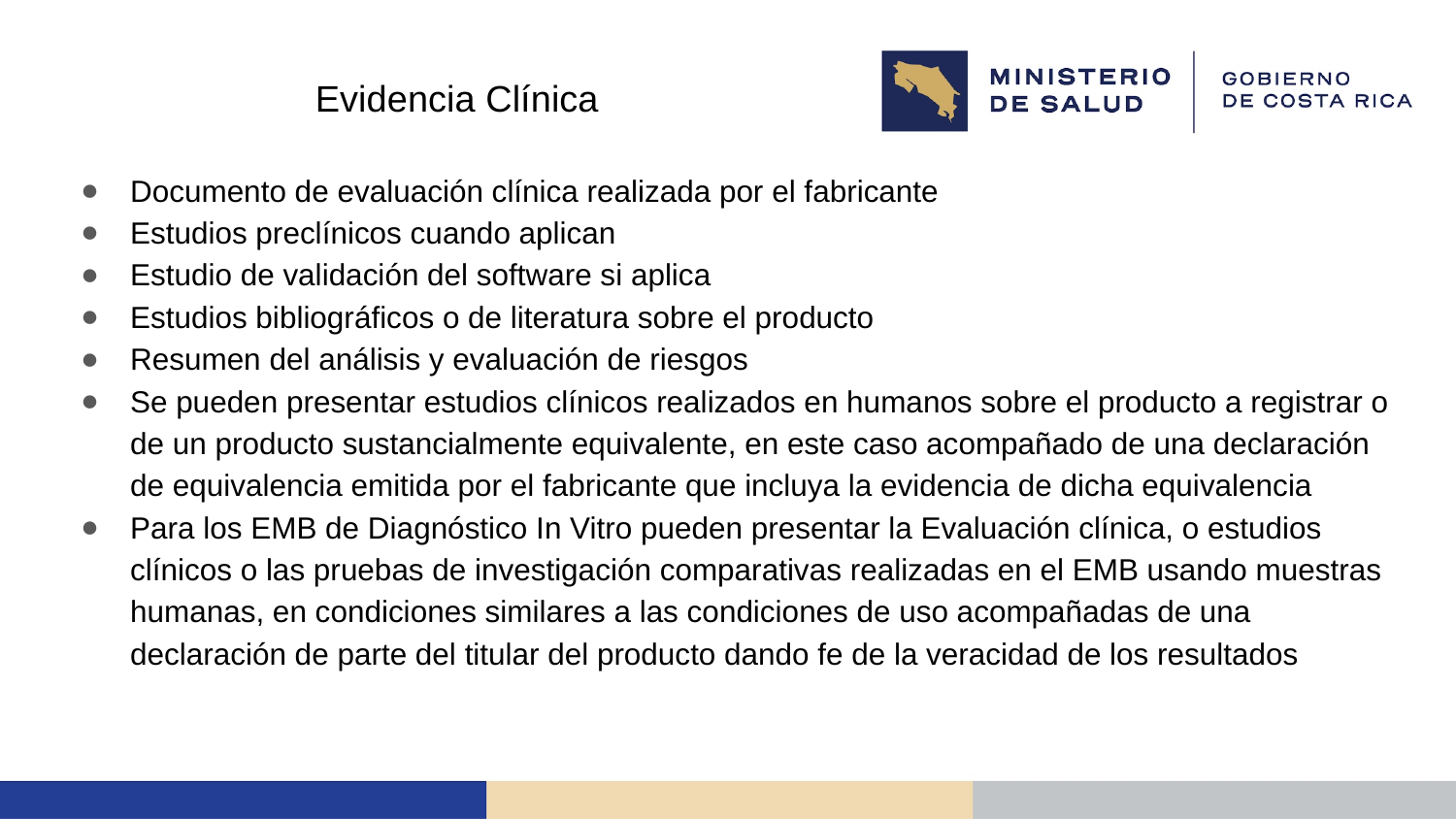

# Evidencia Clínica
Documento de evaluación clínica realizada por el fabricante
Estudios preclínicos cuando aplican
Estudio de validación del software si aplica
Estudios bibliográficos o de literatura sobre el producto
Resumen del análisis y evaluación de riesgos
Se pueden presentar estudios clínicos realizados en humanos sobre el producto a registrar o de un producto sustancialmente equivalente, en este caso acompañado de una declaración de equivalencia emitida por el fabricante que incluya la evidencia de dicha equivalencia
Para los EMB de Diagnóstico In Vitro pueden presentar la Evaluación clínica, o estudios clínicos o las pruebas de investigación comparativas realizadas en el EMB usando muestras humanas, en condiciones similares a las condiciones de uso acompañadas de una declaración de parte del titular del producto dando fe de la veracidad de los resultados